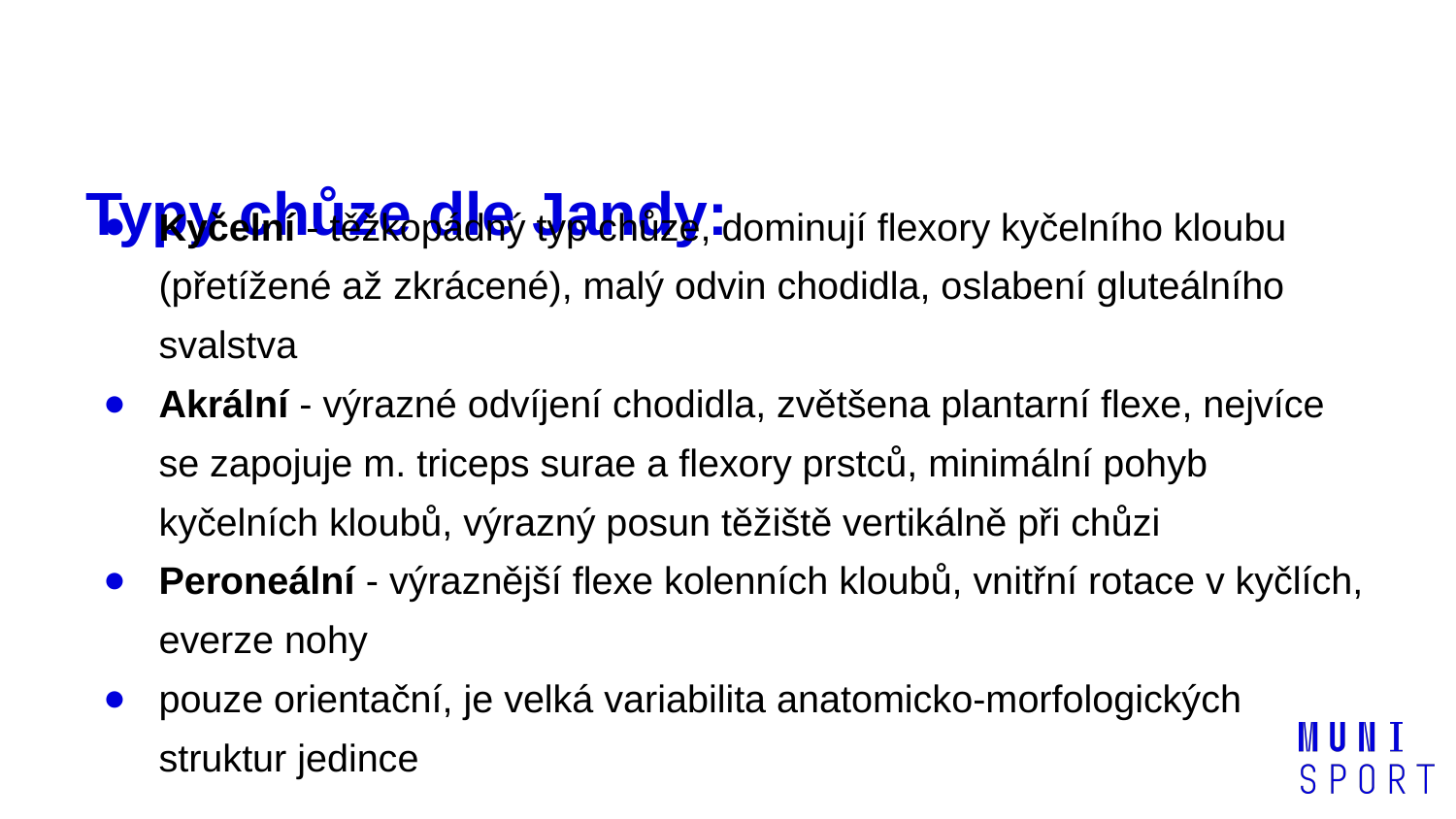

# Typy chůze dle Jandy:
Kyčelní - těžkopádný typ chůze, dominují flexory kyčelního kloubu (přetížené až zkrácené), malý odvin chodidla, oslabení gluteálního svalstva
Akrální - výrazné odvíjení chodidla, zvětšena plantarní flexe, nejvíce se zapojuje m. triceps surae a flexory prstců, minimální pohyb kyčelních kloubů, výrazný posun těžiště vertikálně při chůzi
Peroneální - výraznější flexe kolenních kloubů, vnitřní rotace v kyčlích, everze nohy
pouze orientační, je velká variabilita anatomicko-morfologických struktur jedince